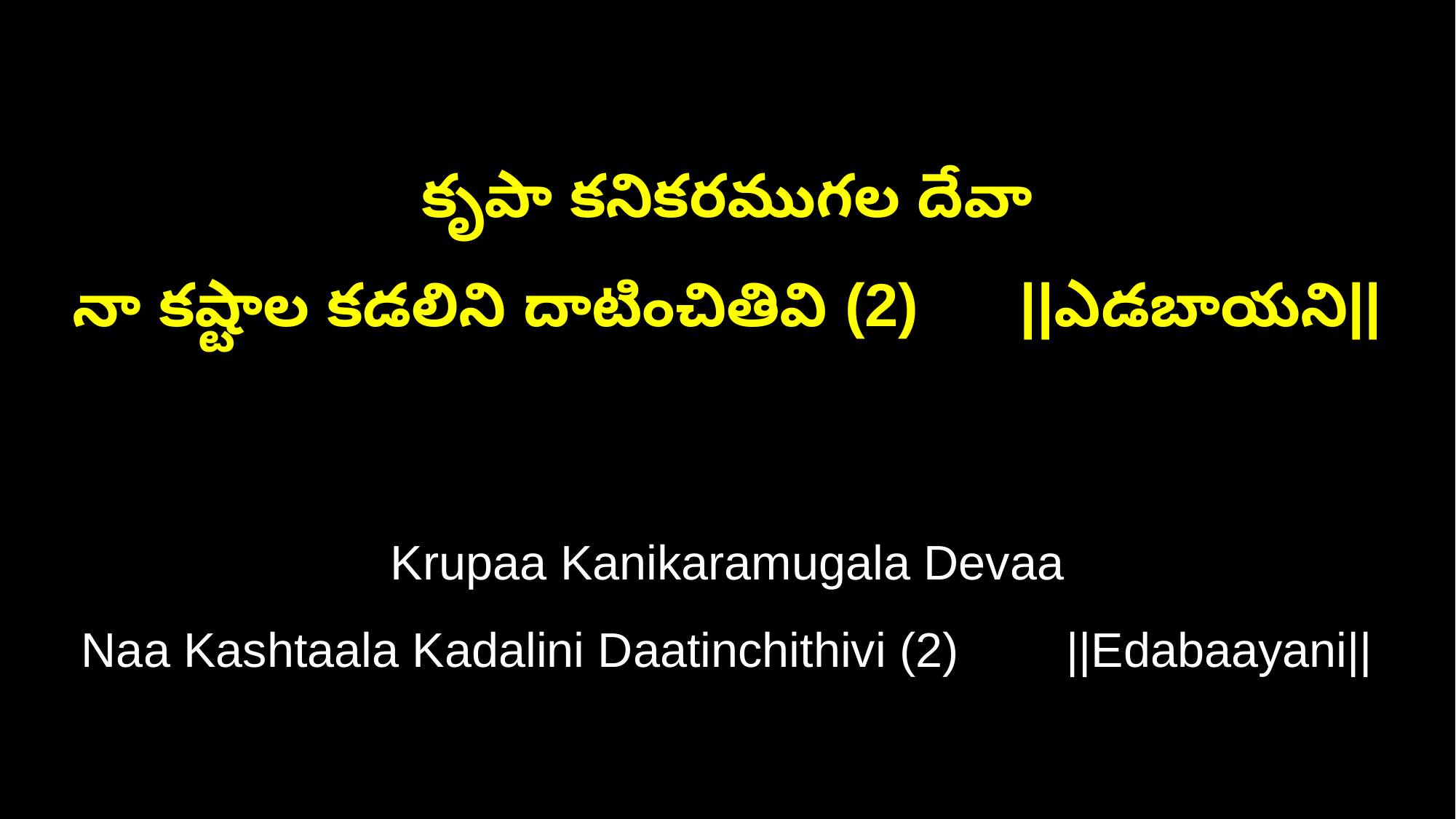

కృపా కనికరముగల దేవా
నా కష్టాల కడలిని దాటించితివి (2)      ||ఎడబాయని||
Krupaa Kanikaramugala Devaa
Naa Kashtaala Kadalini Daatinchithivi (2)        ||Edabaayani||